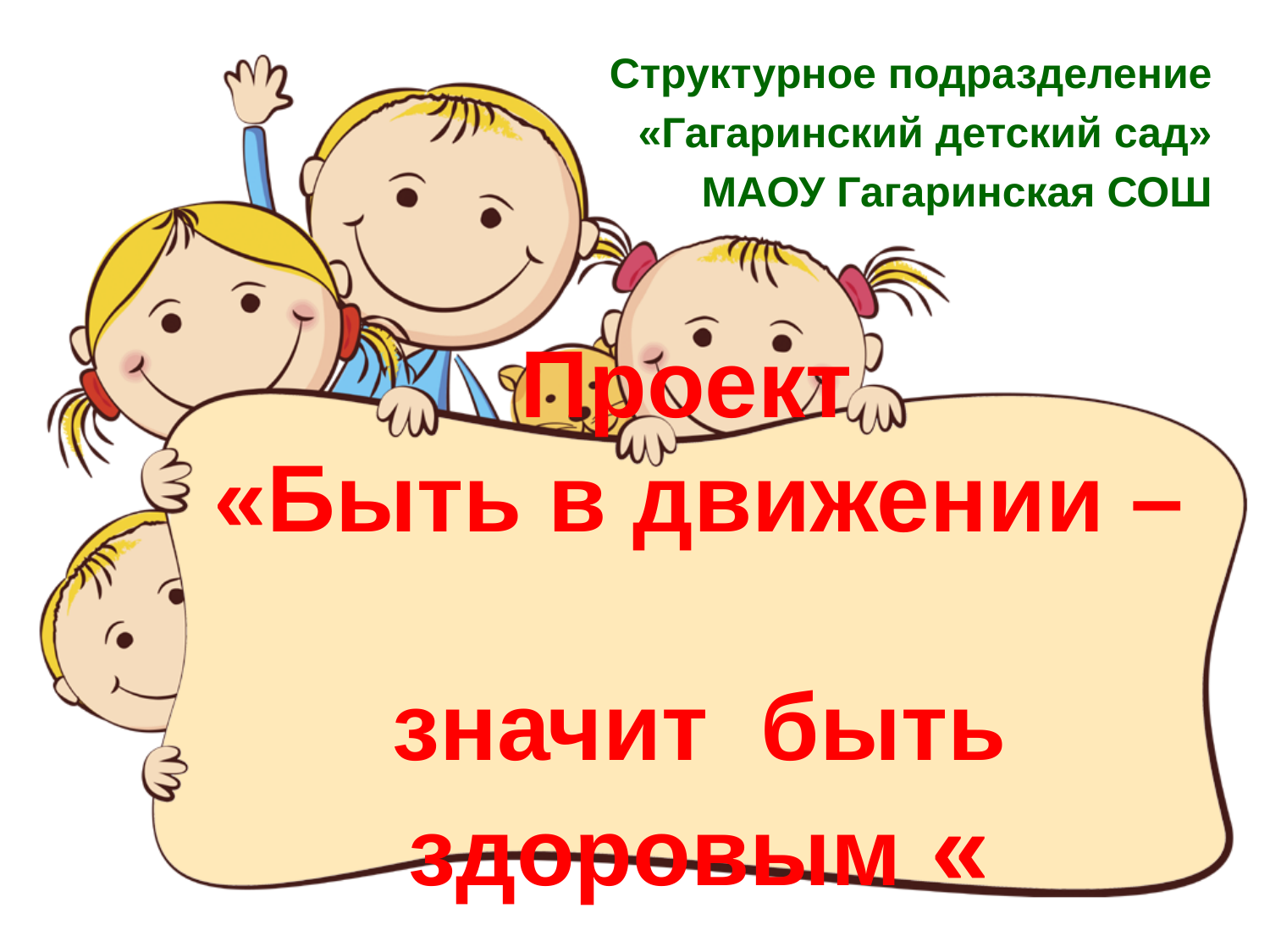

Структурное подразделение
«Гагаринский детский сад»
МАОУ Гагаринская СОШ
# Проект «Быть в движении – значит  быть здоровым «